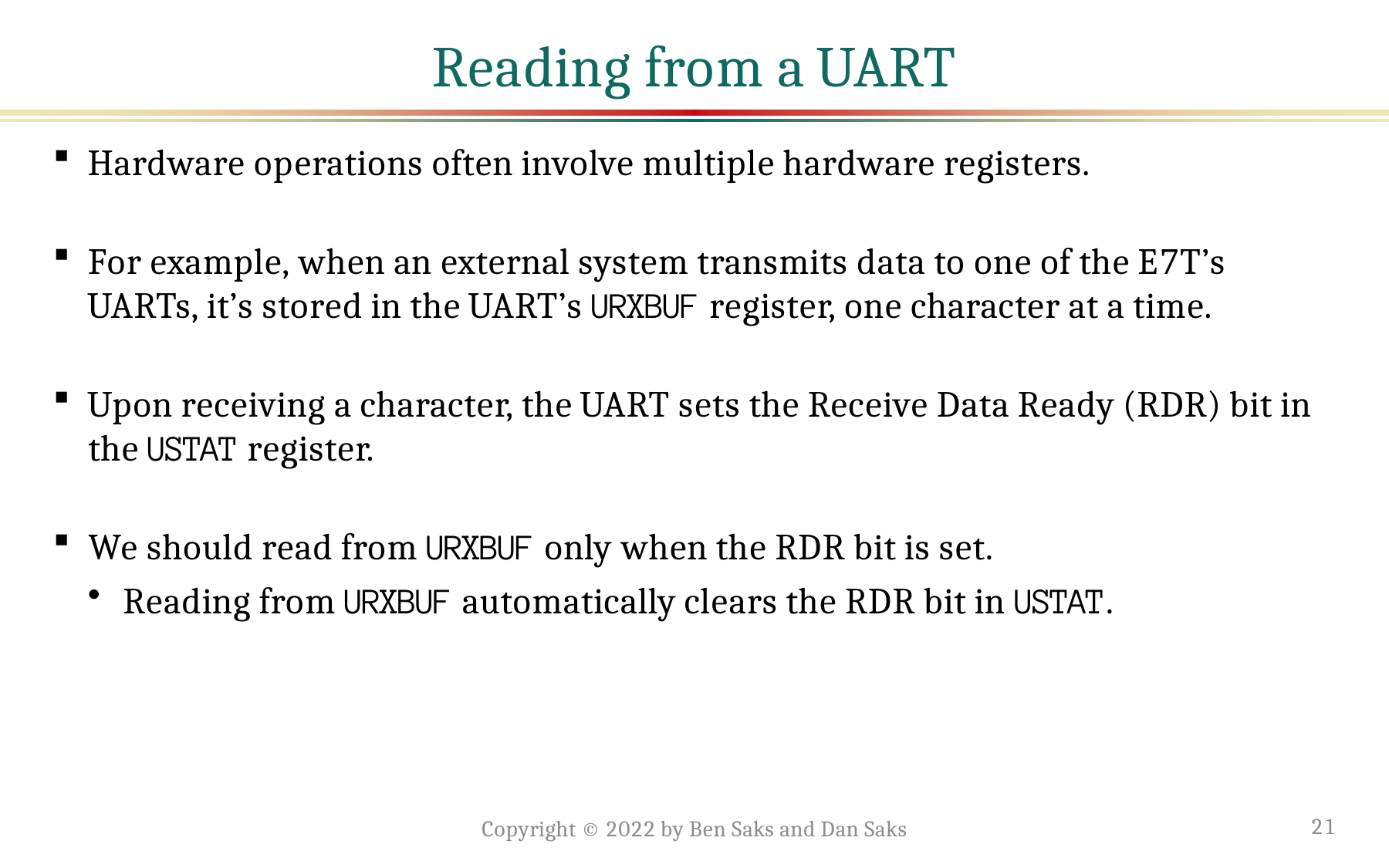

# Reading from a UART
Hardware operations often involve multiple hardware registers.

For example, when an external system transmits data to one of the E7T’s UARTs, it’s stored in the UART’s URXBUF register, one character at a time.

Upon receiving a character, the UART sets the Receive Data Ready (RDR) bit in the USTAT register.

We should read from URXBUF only when the RDR bit is set.
Reading from URXBUF automatically clears the RDR bit in USTAT.
Copyright © 2022 by Ben Saks and Dan Saks
21